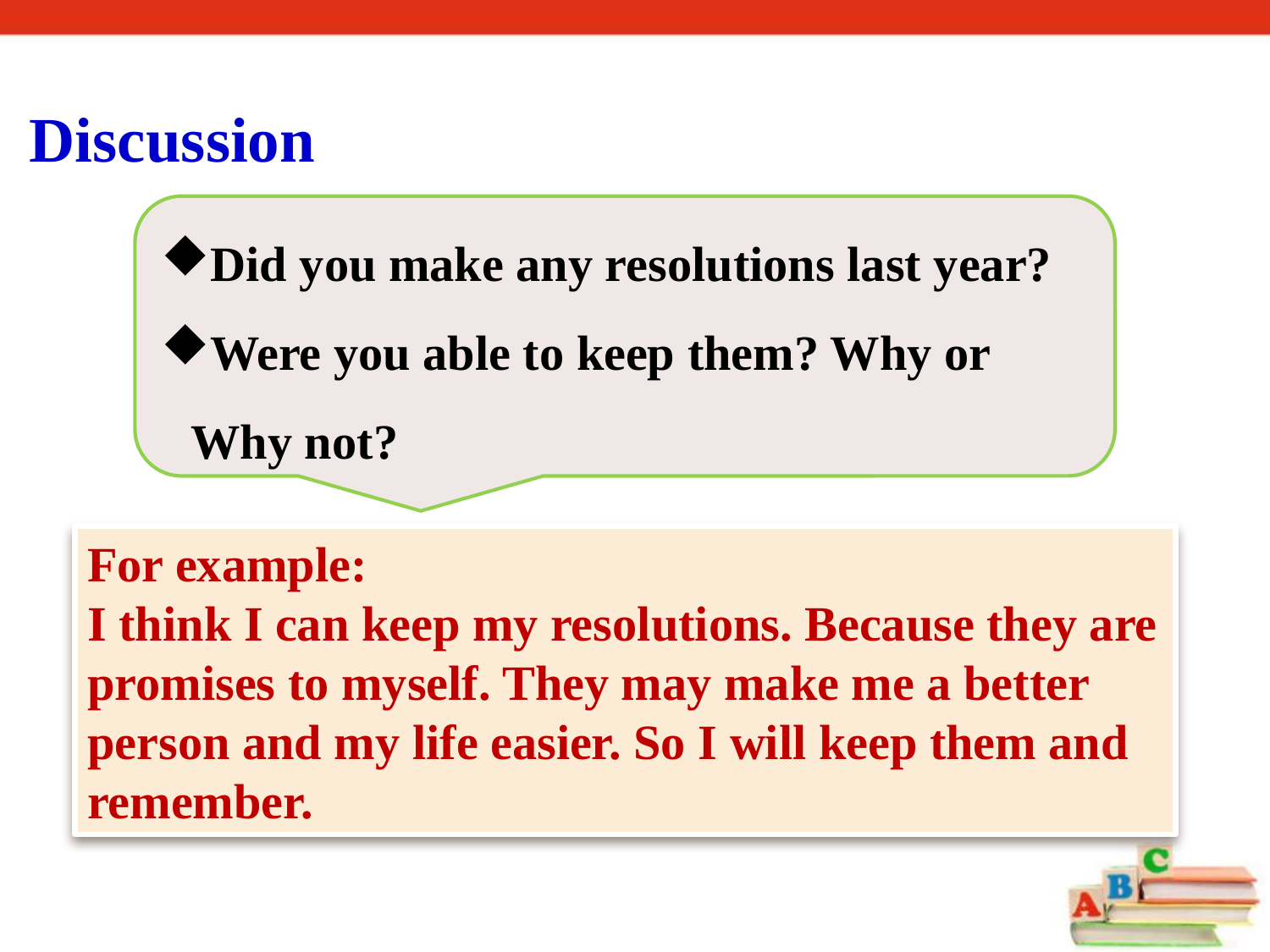

Discussion
Did you make any resolutions last year?
Were you able to keep them? Why or Why not?
For example:
I think I can keep my resolutions. Because they are promises to myself. They may make me a better person and my life easier. So I will keep them and remember.